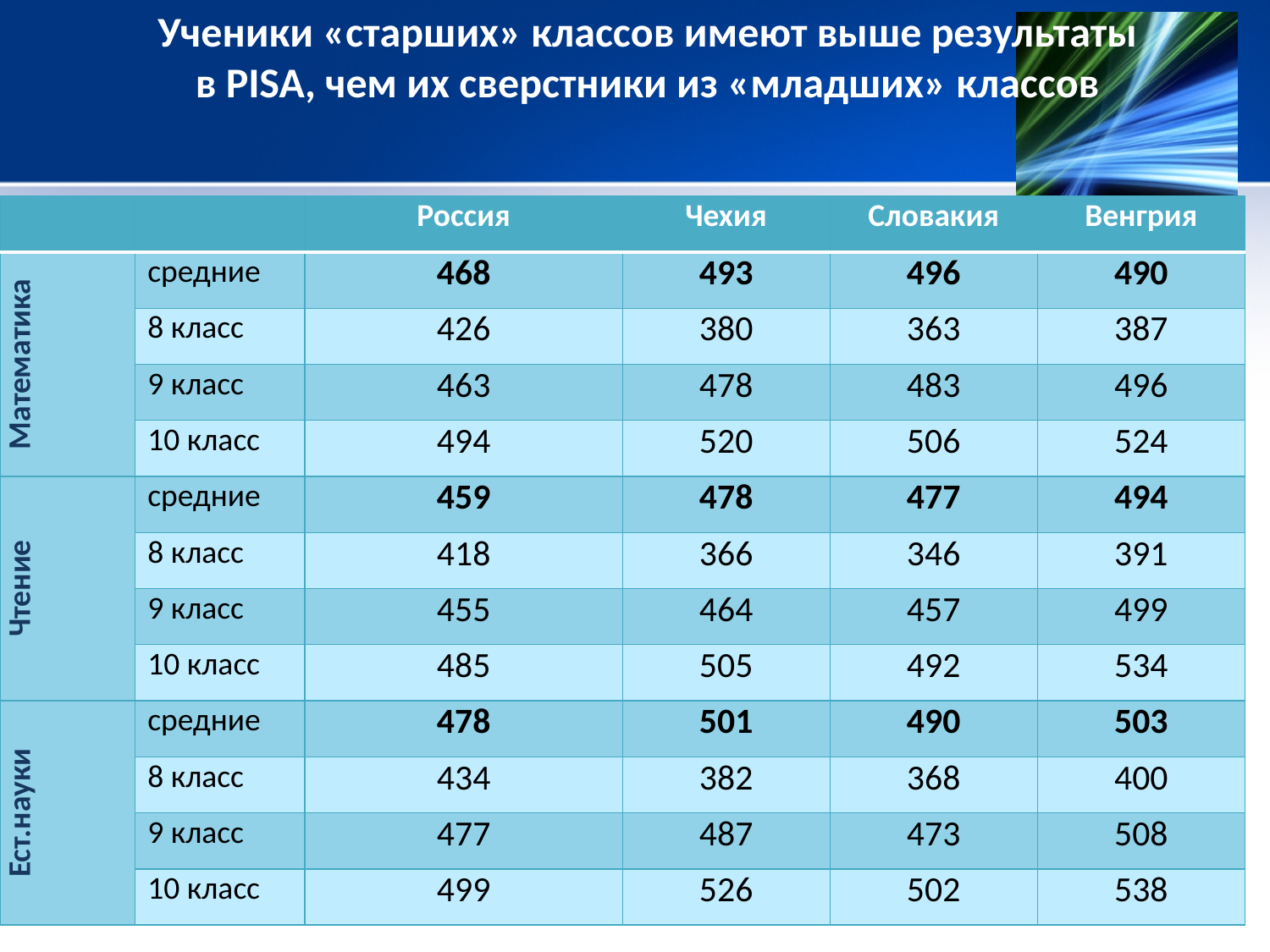

# Ученики «старших» классов имеют выше результаты в PISA, чем их сверстники из «младших» классов

|  |  | Россия | Чехия | Словакия | Венгрия |
| --- | --- | --- | --- | --- | --- |
| Математика | средние | 468 | 493 | 496 | 490 |
|  | 8 класс | 426 | 380 | 363 | 387 |
|  | 9 класс | 463 | 478 | 483 | 496 |
|  | 10 класс | 494 | 520 | 506 | 524 |
| Чтение | средние | 459 | 478 | 477 | 494 |
|  | 8 класс | 418 | 366 | 346 | 391 |
|  | 9 класс | 455 | 464 | 457 | 499 |
|  | 10 класс | 485 | 505 | 492 | 534 |
| Ест.науки | средние | 478 | 501 | 490 | 503 |
|  | 8 класс | 434 | 382 | 368 | 400 |
|  | 9 класс | 477 | 487 | 473 | 508 |
|  | 10 класс | 499 | 526 | 502 | 538 |